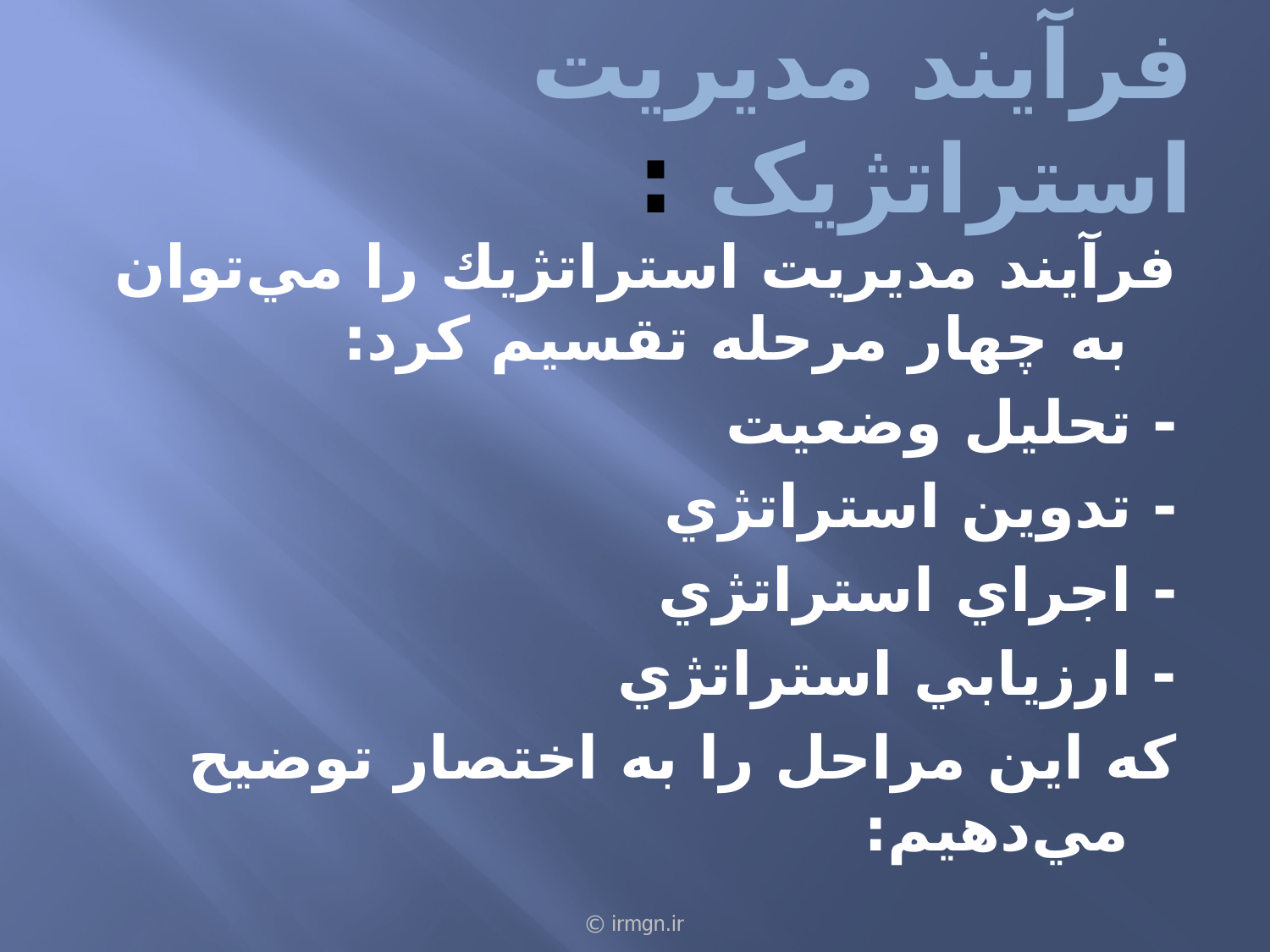

# فرآیند مدیریت استراتژیک :
فرآيند مديريت استراتژيك را مي‌توان به چهار مرحله تقسيم كرد:
- تحليل وضعيت
- تدوين استراتژي
- اجراي استراتژي
- ارزيابي استراتژي
كه اين مراحل را به اختصار توضيح مي‌دهيم:

© irmgn.ir